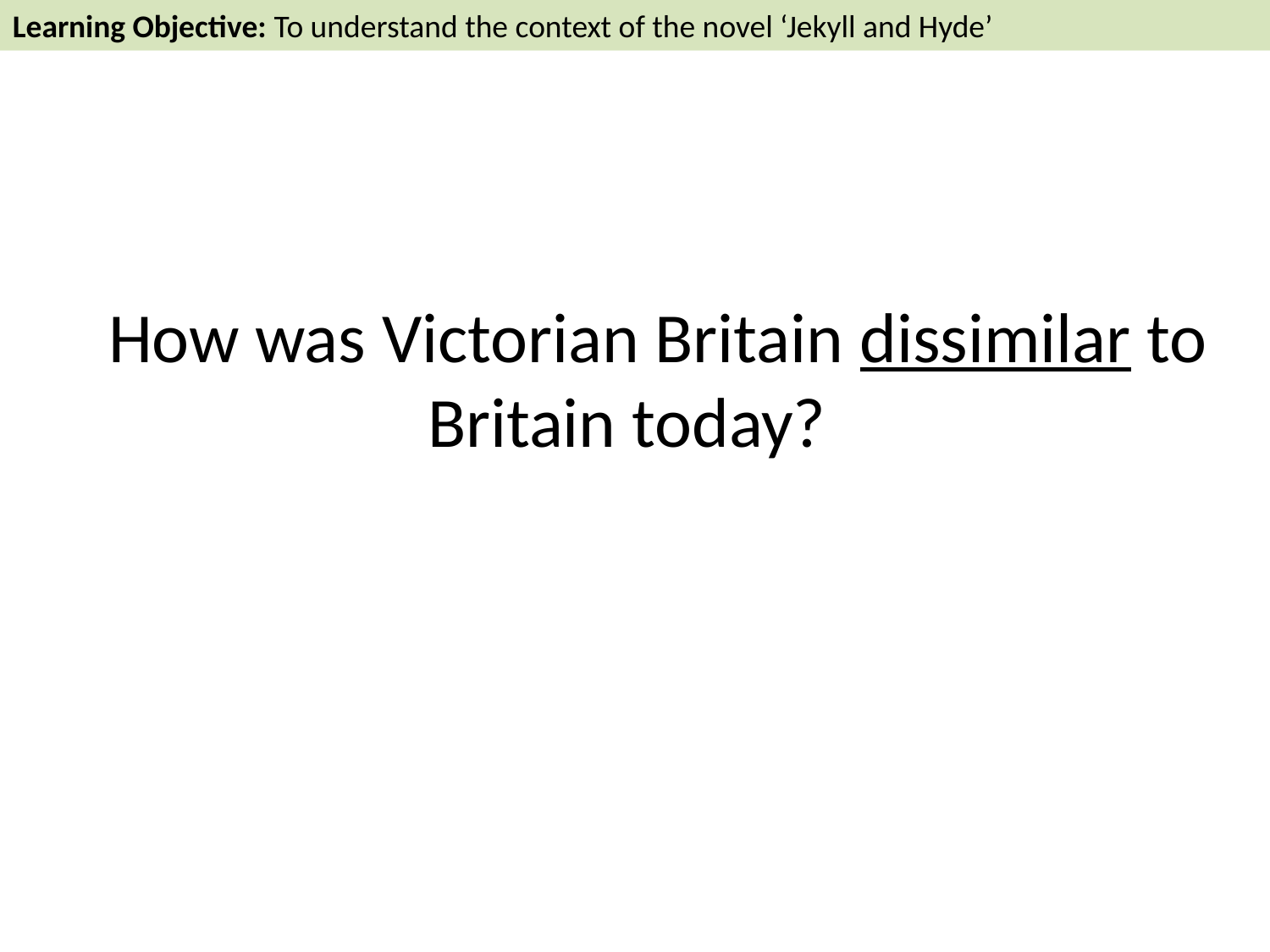

Learning Objective: To understand the context of the novel ‘Jekyll and Hyde’
How was Victorian Britain dissimilar to Britain today?